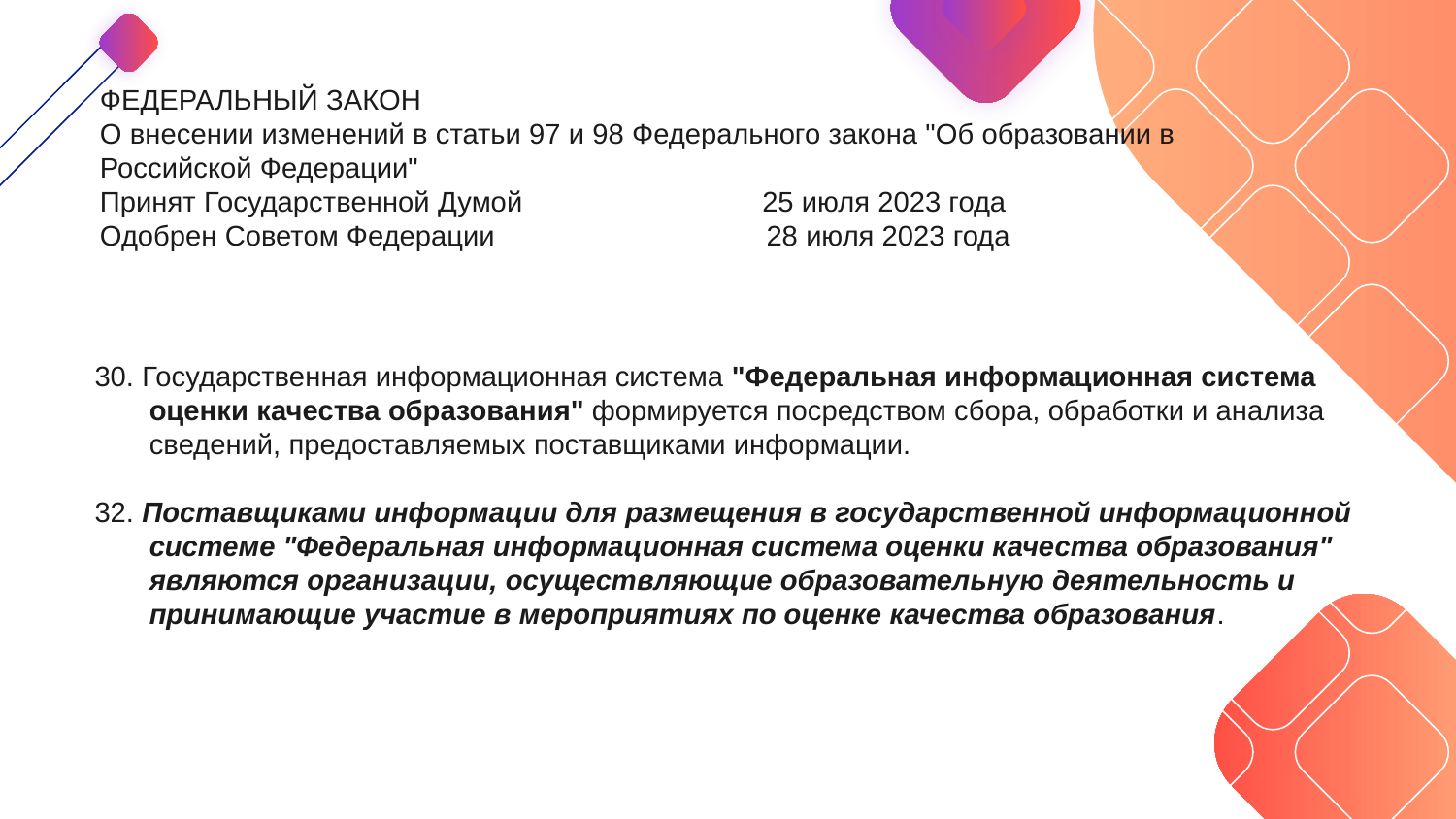

ФЕДЕРАЛЬНЫЙ ЗАКОН
О внесении изменений в статьи 97 и 98 Федерального закона "Об образовании в Российской Федерации"
Принят Государственной Думой                              25 июля 2023 года
Одобрен Советом Федерации                                  28 июля 2023 года
30. Государственная информационная система "Федеральная информационная система оценки качества образования" формируется посредством сбора, обработки и анализа сведений, предоставляемых поставщиками информации.

32. Поставщиками информации для размещения в государственной информационной системе "Федеральная информационная система оценки качества образования" являются организации, осуществляющие образовательную деятельность и принимающие участие в мероприятиях по оценке качества образования.